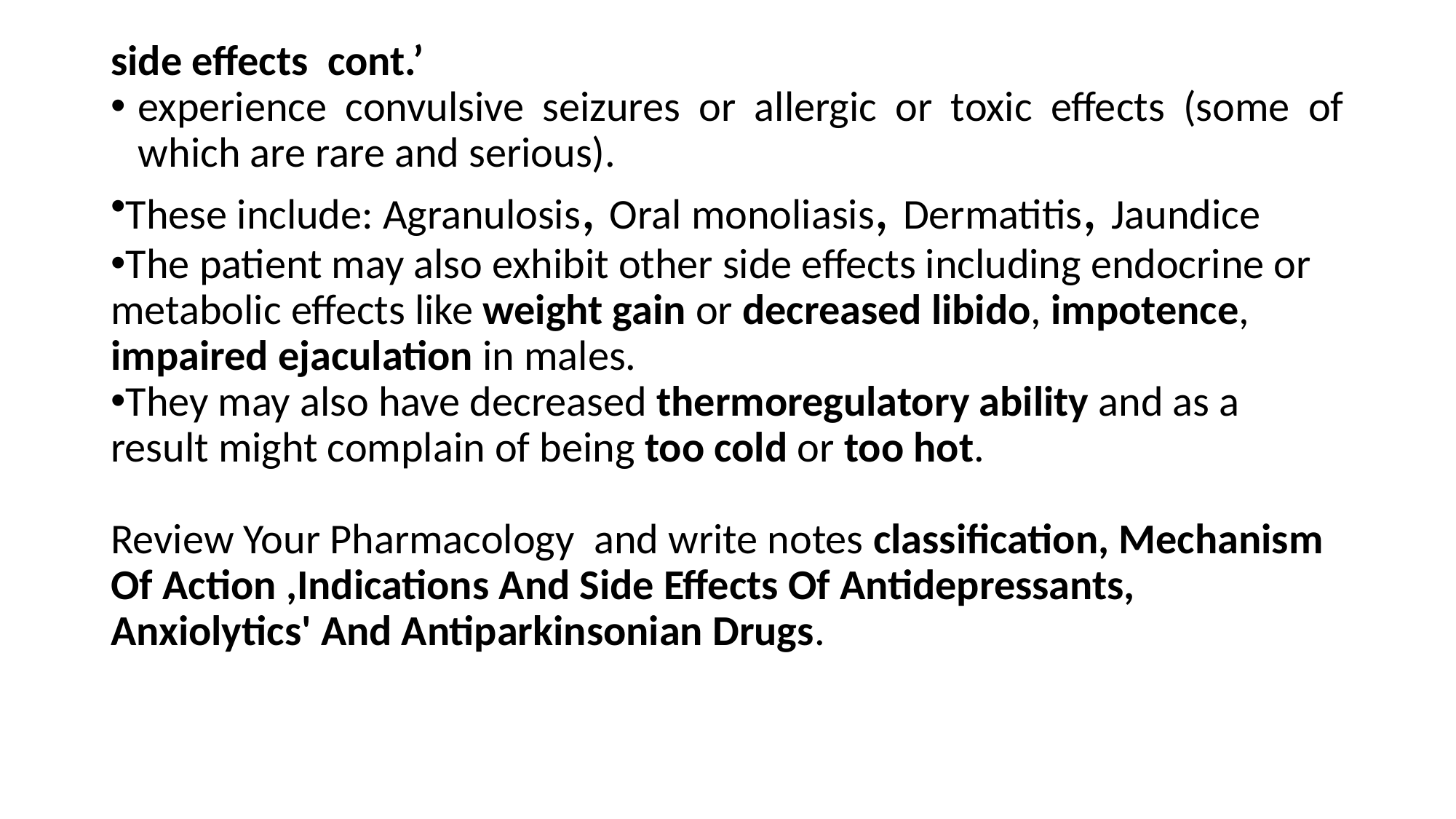

side effects  cont.’
experience convulsive seizures or allergic or toxic effects (some of which are rare and serious).
These include: Agranulosis, Oral monoliasis, Dermatitis, Jaundice
The patient may also exhibit other side effects including endocrine or metabolic effects like weight gain or decreased libido, impotence, impaired ejaculation in males.
They may also have decreased thermoregulatory ability and as a result might complain of being too cold or too hot.

Review Your Pharmacology  and write notes classification, Mechanism Of Action ,Indications And Side Effects Of Antidepressants, Anxiolytics' And Antiparkinsonian Drugs.